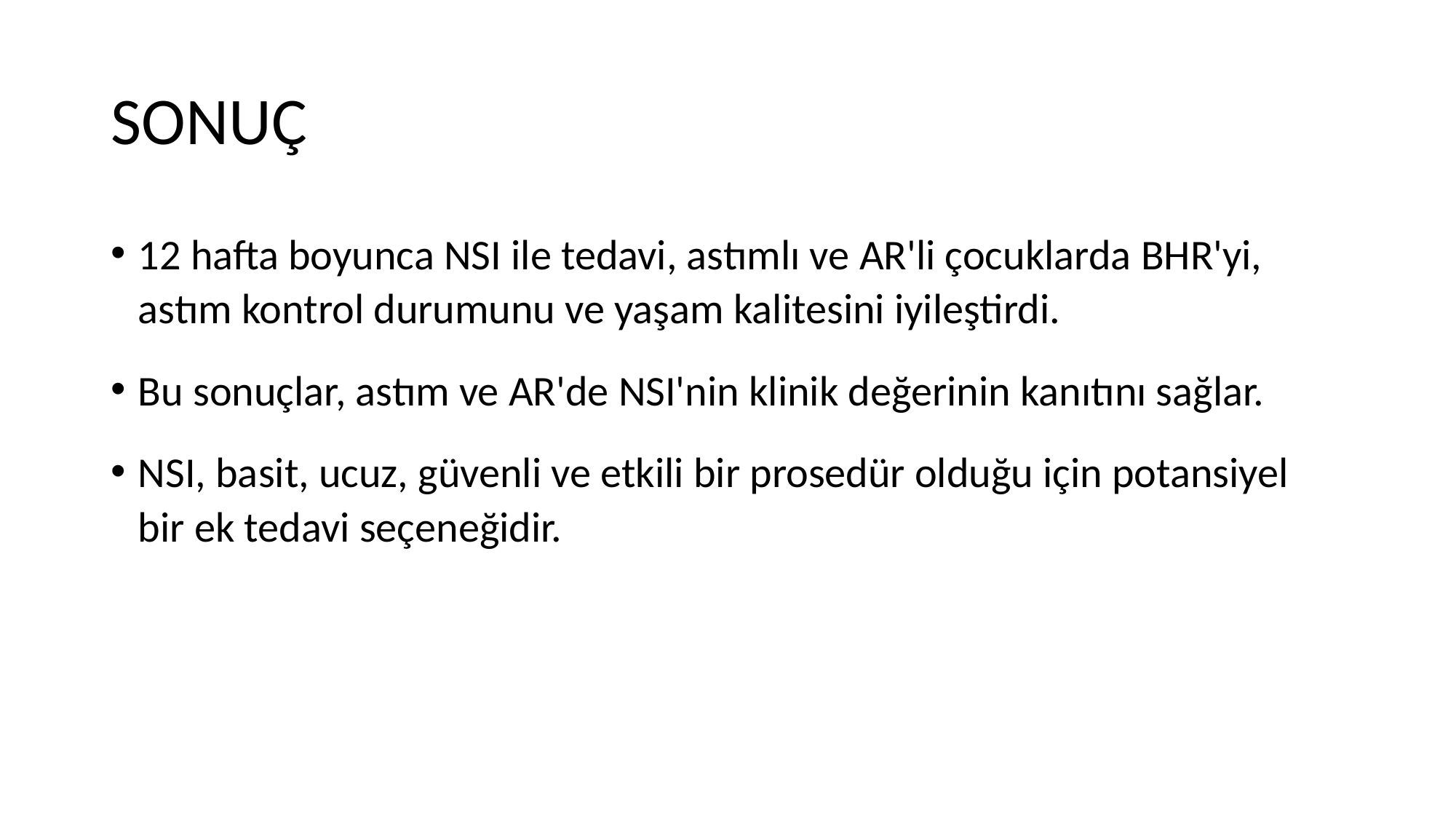

# SONUÇ
12 hafta boyunca NSI ile tedavi, astımlı ve AR'li çocuklarda BHR'yi, astım kontrol durumunu ve yaşam kalitesini iyileştirdi.
Bu sonuçlar, astım ve AR'de NSI'nin klinik değerinin kanıtını sağlar.
NSI, basit, ucuz, güvenli ve etkili bir prosedür olduğu için potansiyel bir ek tedavi seçeneğidir.